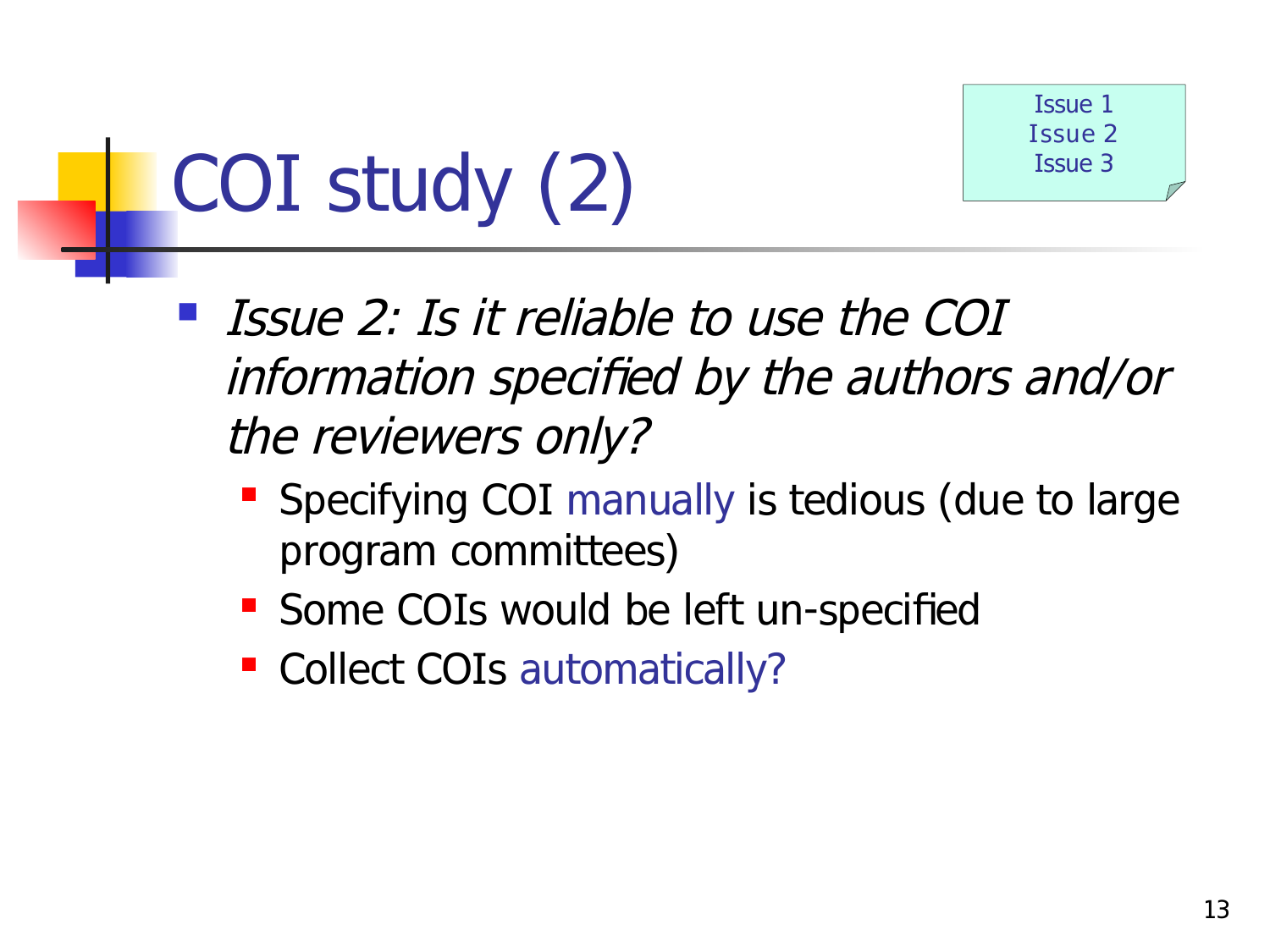

# COI study (2)
Issue 1
Issue 2
Issue 3
Issue 2: Is it reliable to use the COI information specified by the authors and/or the reviewers only?
Specifying COI manually is tedious (due to large program committees)
Some COIs would be left un-specified
Collect COIs automatically?
13